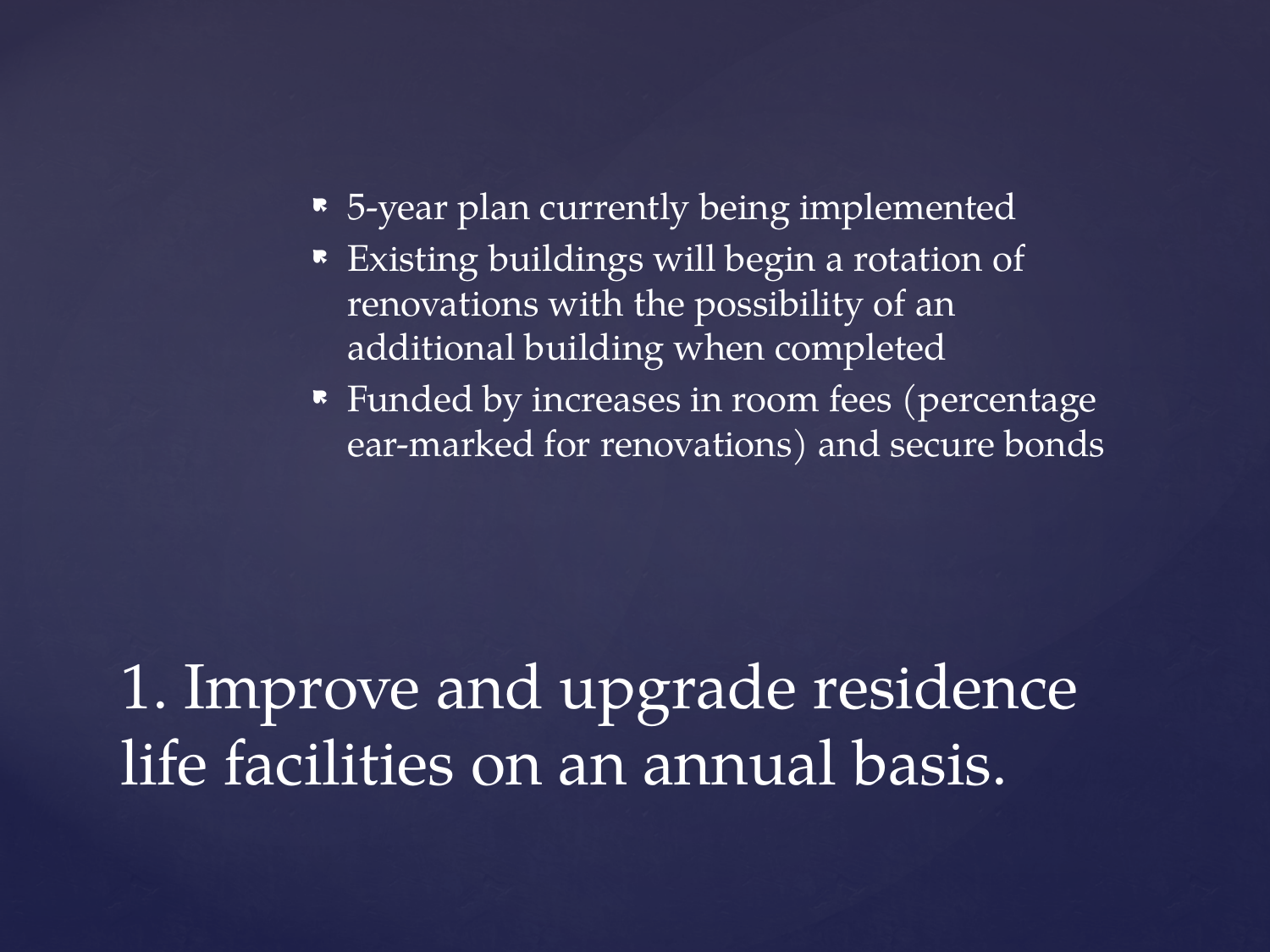

5-year plan currently being implemented
Existing buildings will begin a rotation of renovations with the possibility of an additional building when completed
Funded by increases in room fees (percentage ear-marked for renovations) and secure bonds

# 1. Improve and upgrade residence life facilities on an annual basis.